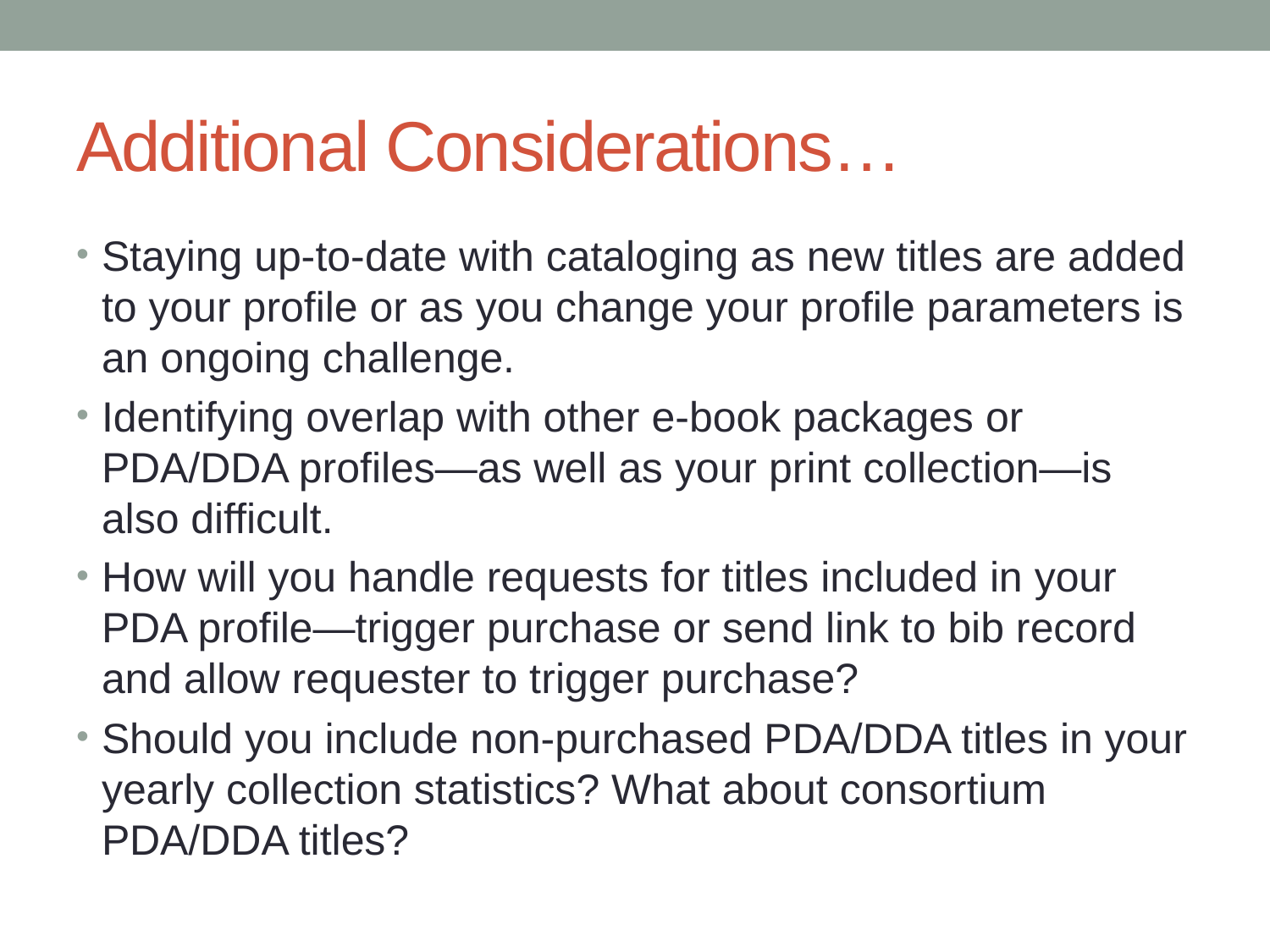

# Additional Considerations…
Staying up-to-date with cataloging as new titles are added to your profile or as you change your profile parameters is an ongoing challenge.
Identifying overlap with other e-book packages or PDA/DDA profiles—as well as your print collection—is also difficult.
How will you handle requests for titles included in your PDA profile—trigger purchase or send link to bib record and allow requester to trigger purchase?
Should you include non-purchased PDA/DDA titles in your yearly collection statistics? What about consortium PDA/DDA titles?